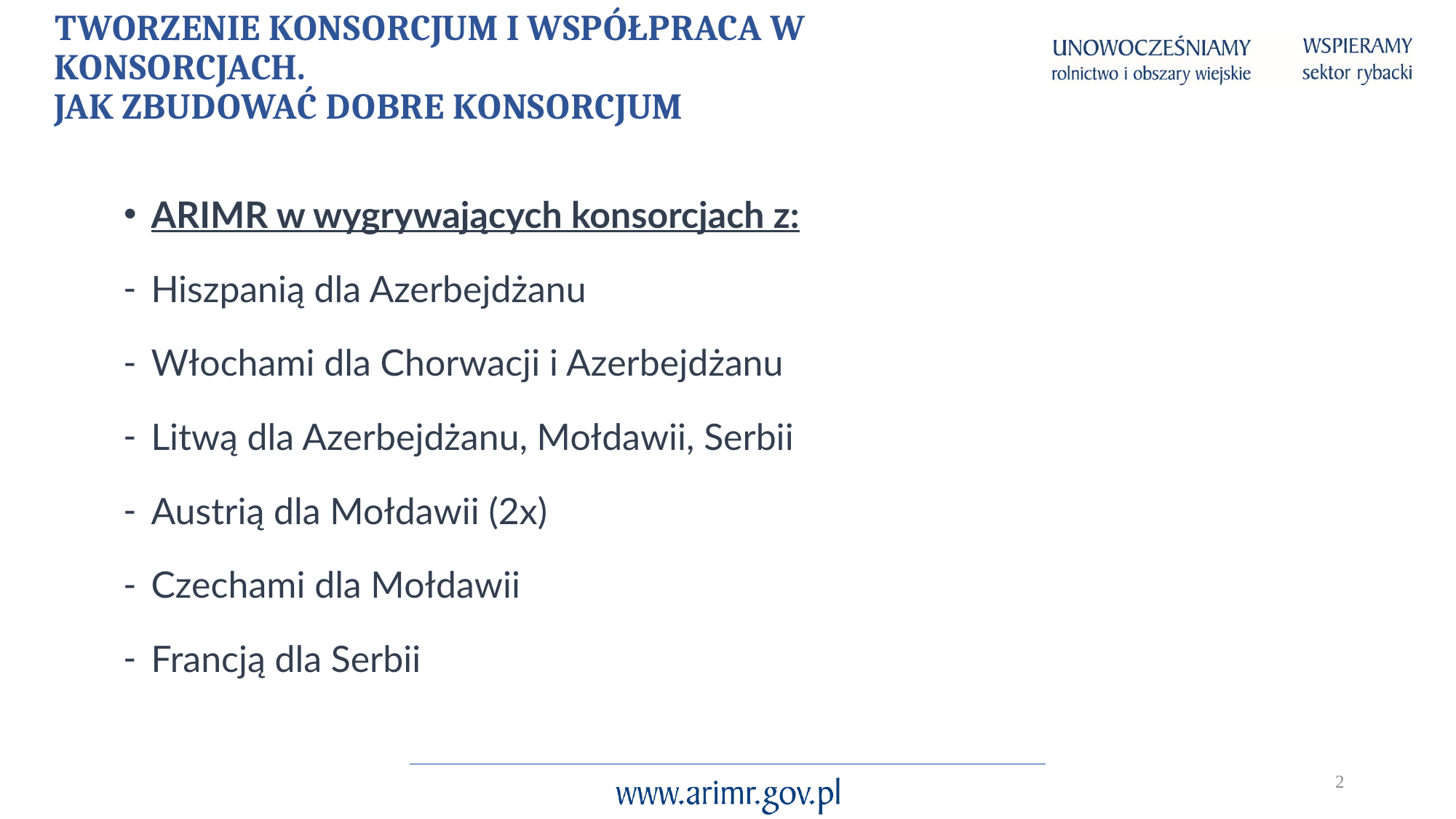

# Tworzenie konsorcjum i współpraca w konsorcjach. Jak zbudować dobre konsorcjum
ARIMR w wygrywających konsorcjach z:
Hiszpanią dla Azerbejdżanu
Włochami dla Chorwacji i Azerbejdżanu
Litwą dla Azerbejdżanu, Mołdawii, Serbii
Austrią dla Mołdawii (2x)
Czechami dla Mołdawii
Francją dla Serbii

2